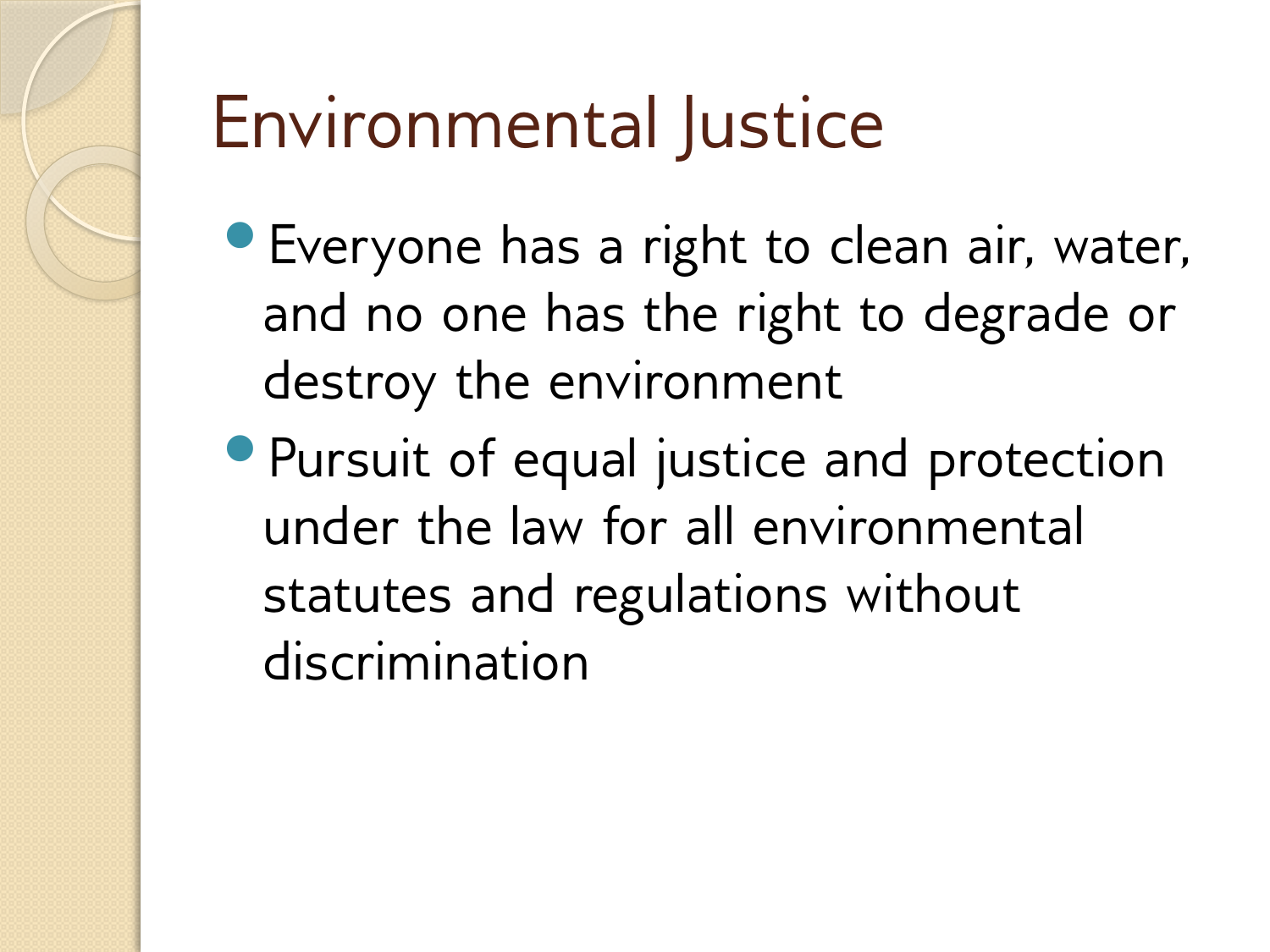

# Environmental Justice
Everyone has a right to clean air, water, and no one has the right to degrade or destroy the environment
Pursuit of equal justice and protection under the law for all environmental statutes and regulations without discrimination